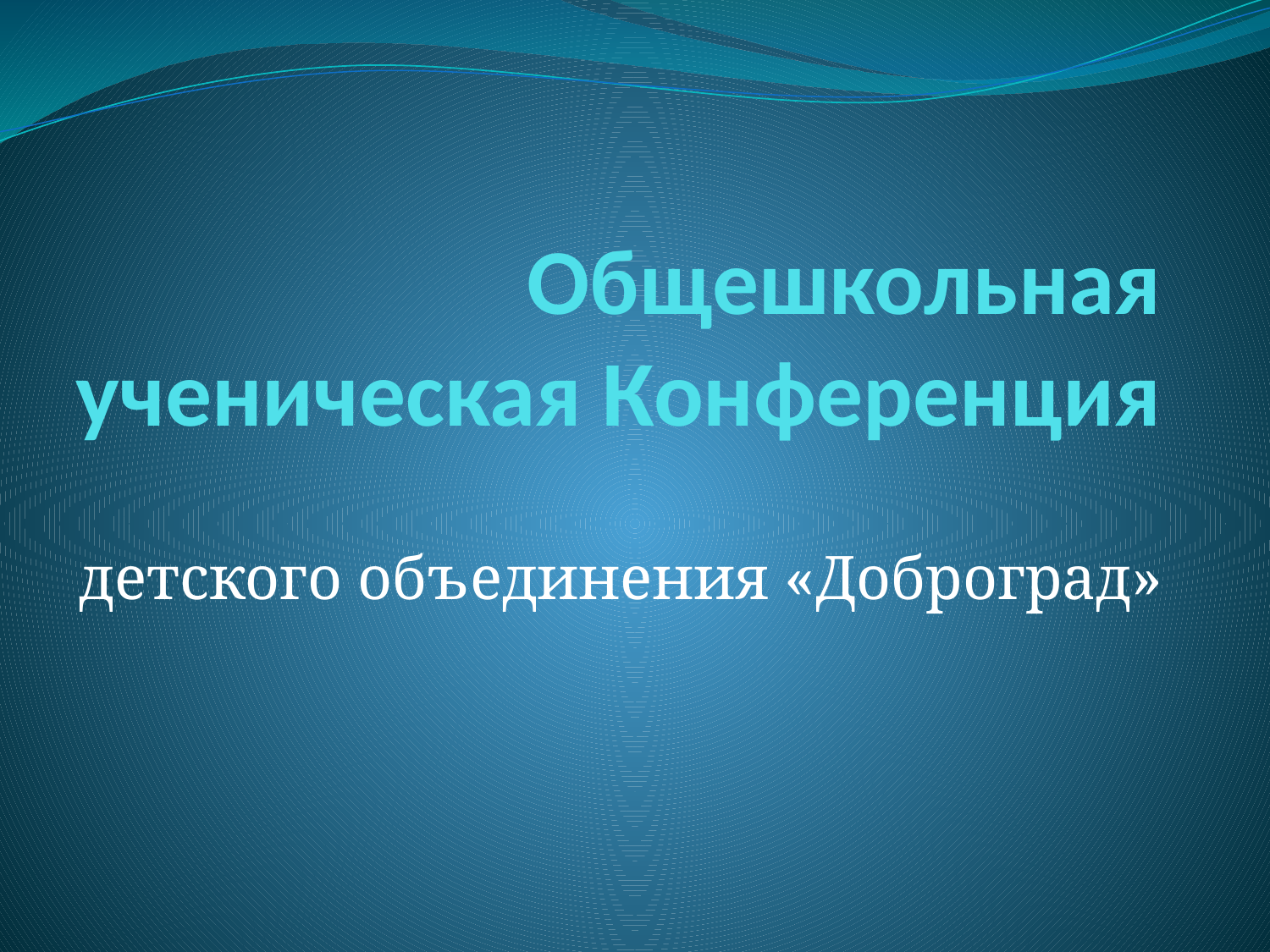

# Общешкольная ученическая Конференция

детского объединения «Доброград»